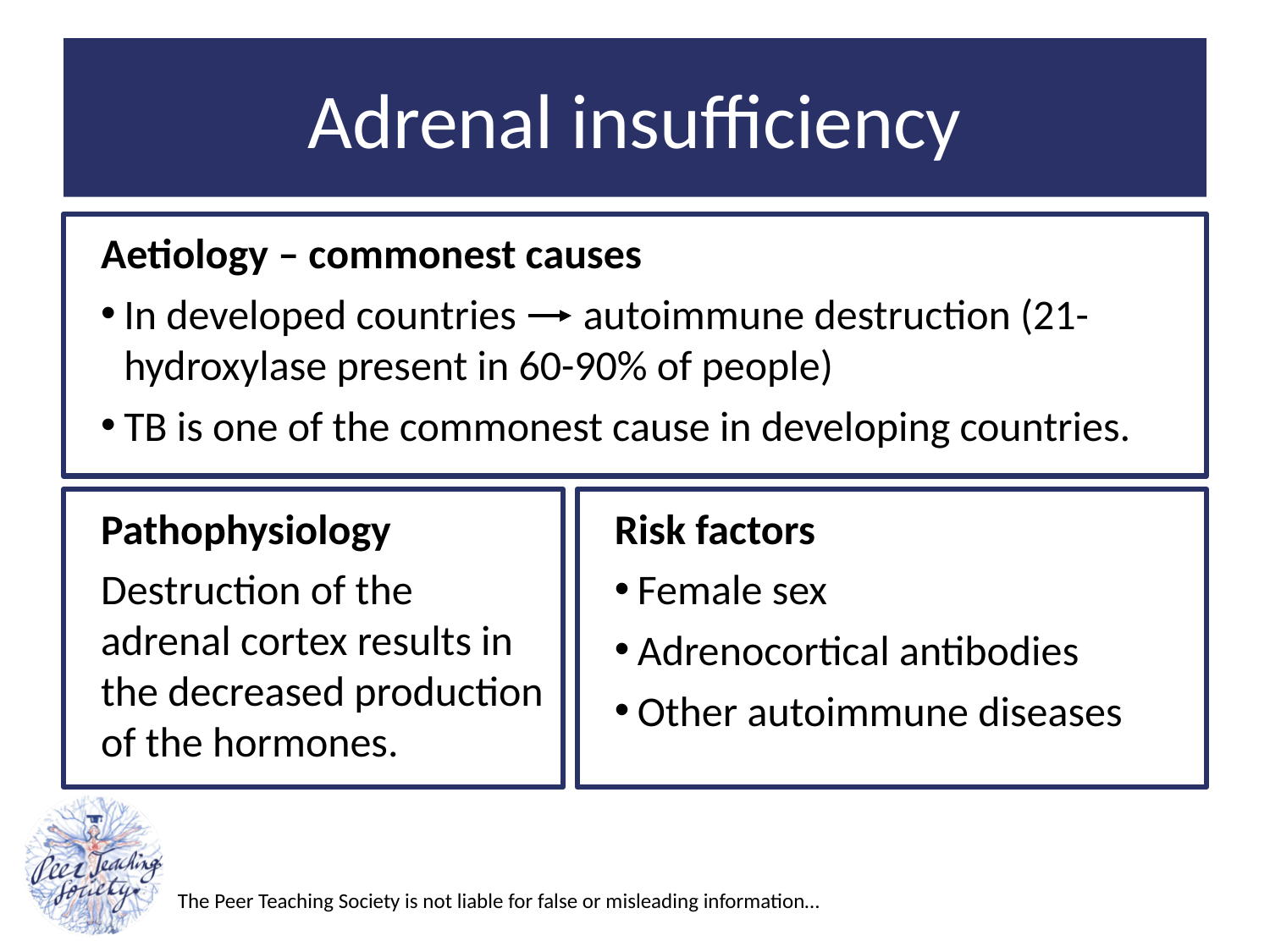

# Adrenal insufficiency
Aetiology – commonest causes
In developed countries       autoimmune destruction (21-hydroxylase present in 60-90% of people)
TB is one of the commonest cause in developing countries.
Pathophysiology
Destruction of the adrenal cortex results in the decreased production of the hormones.
Risk factors
Female sex
Adrenocortical antibodies
Other autoimmune diseases